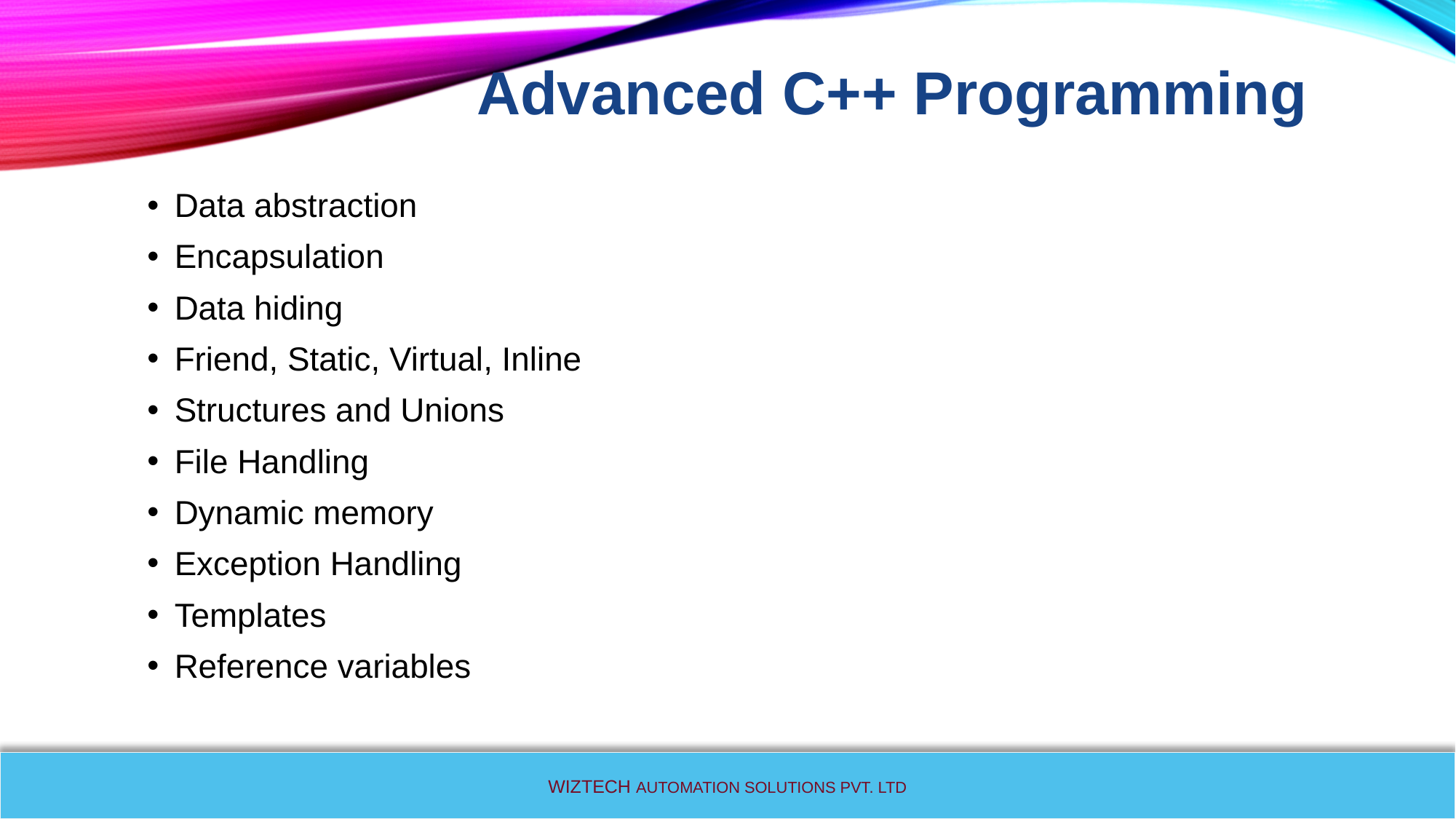

# Advanced C++ Programming
Data abstraction
Encapsulation
Data hiding
Friend, Static, Virtual, Inline
Structures and Unions
File Handling
Dynamic memory
Exception Handling
Templates
Reference variables

WIZTECH AUTOMATION SOLUTIONS PVT. LTD